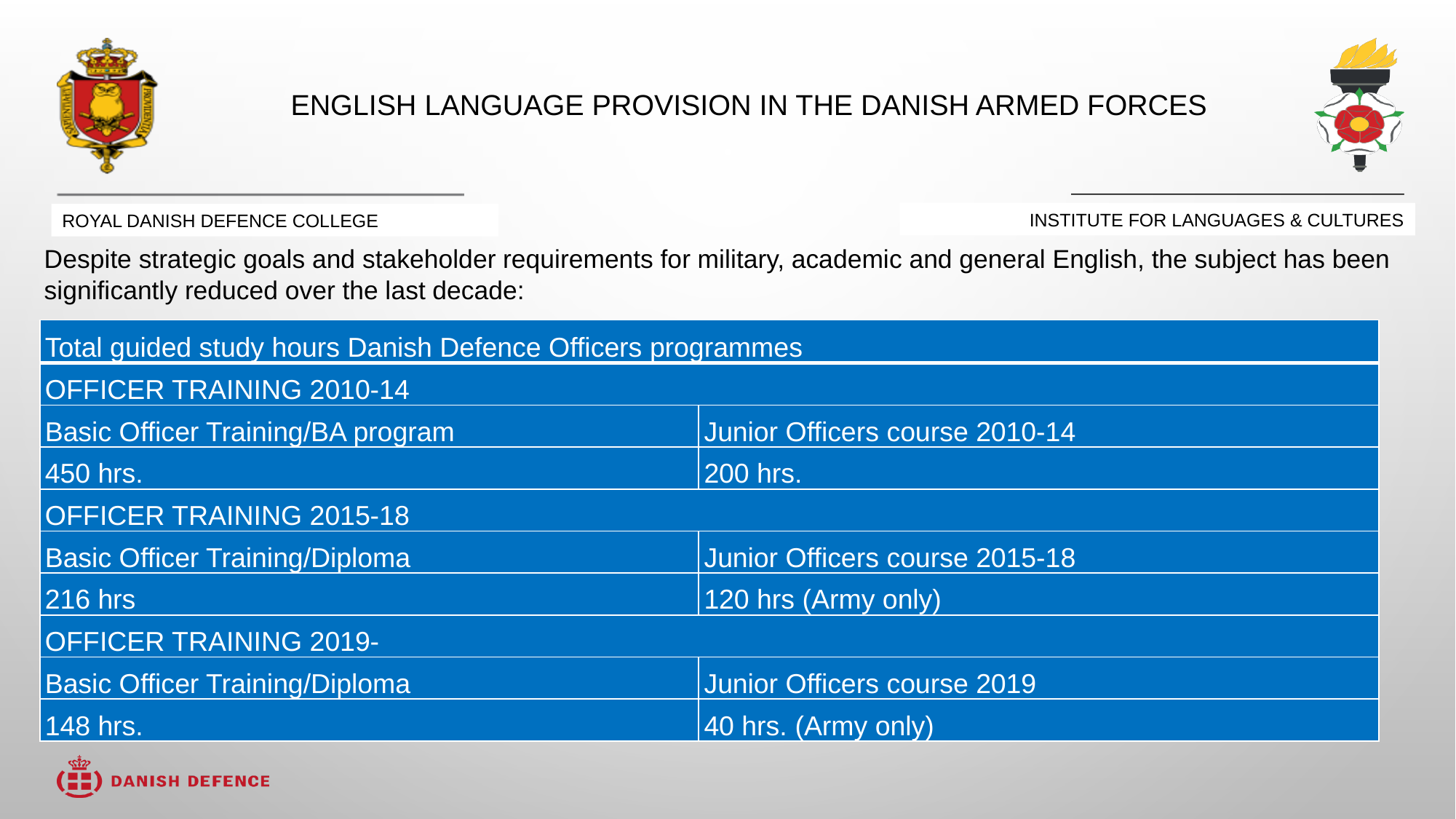

English Language provision in the danish armed forces
Despite strategic goals and stakeholder requirements for military, academic and general English, the subject has been significantly reduced over the last decade:

| Total guided study hours Danish Defence Officers programmes |  |
| --- | --- |
| OFFICER TRAINING 2010-14 |  |
| Basic Officer Training/BA program | Junior Officers course 2010-14 |
| 450 hrs. | 200 hrs. |
| OFFICER TRAINING 2015-18 |  |
| Basic Officer Training/Diploma | Junior Officers course 2015-18 |
| 216 hrs | 120 hrs (Army only) |
| OFFICER TRAINING 2019- |  |
| Basic Officer Training/Diploma | Junior Officers course 2019 |
| 148 hrs. | 40 hrs. (Army only) |